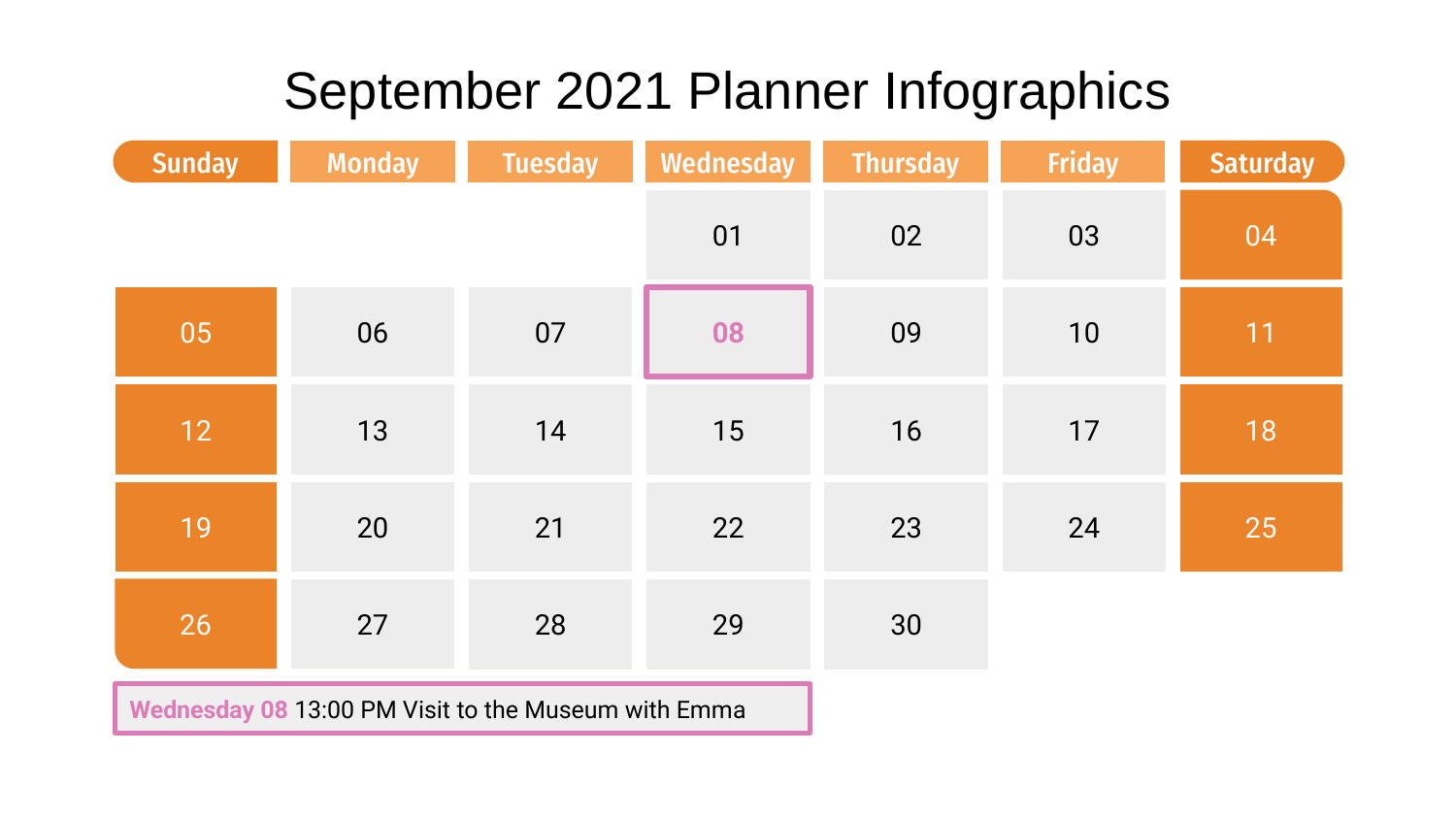

# September 2021 Planner Infographics
Sunday
Monday
Tuesday
Wednesday
Thursday
Friday
Saturday
04
01
02
03
05
06
07
08
09
10
11
12
13
14
15
16
17
18
19
20
21
22
23
24
25
26
28
29
30
27
Wednesday 08 13:00 PM Visit to the Museum with Emma